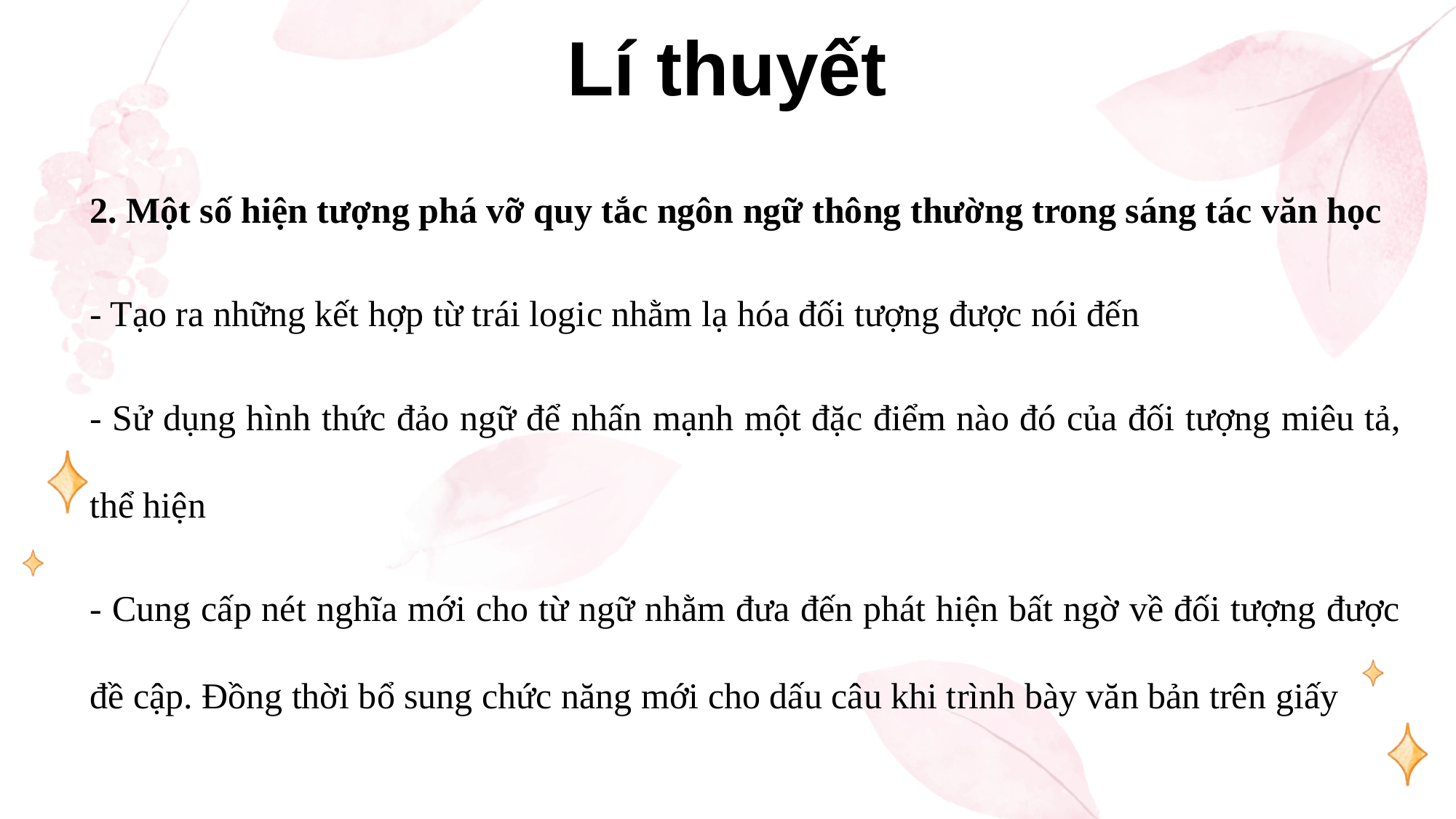

Lí thuyết
2. Một số hiện tượng phá vỡ quy tắc ngôn ngữ thông thường trong sáng tác văn học
- Tạo ra những kết hợp từ trái logic nhằm lạ hóa đối tượng được nói đến
- Sử dụng hình thức đảo ngữ để nhấn mạnh một đặc điểm nào đó của đối tượng miêu tả, thể hiện
- Cung cấp nét nghĩa mới cho từ ngữ nhằm đưa đến phát hiện bất ngờ về đối tượng được đề cập. Đồng thời bổ sung chức năng mới cho dấu câu khi trình bày văn bản trên giấy